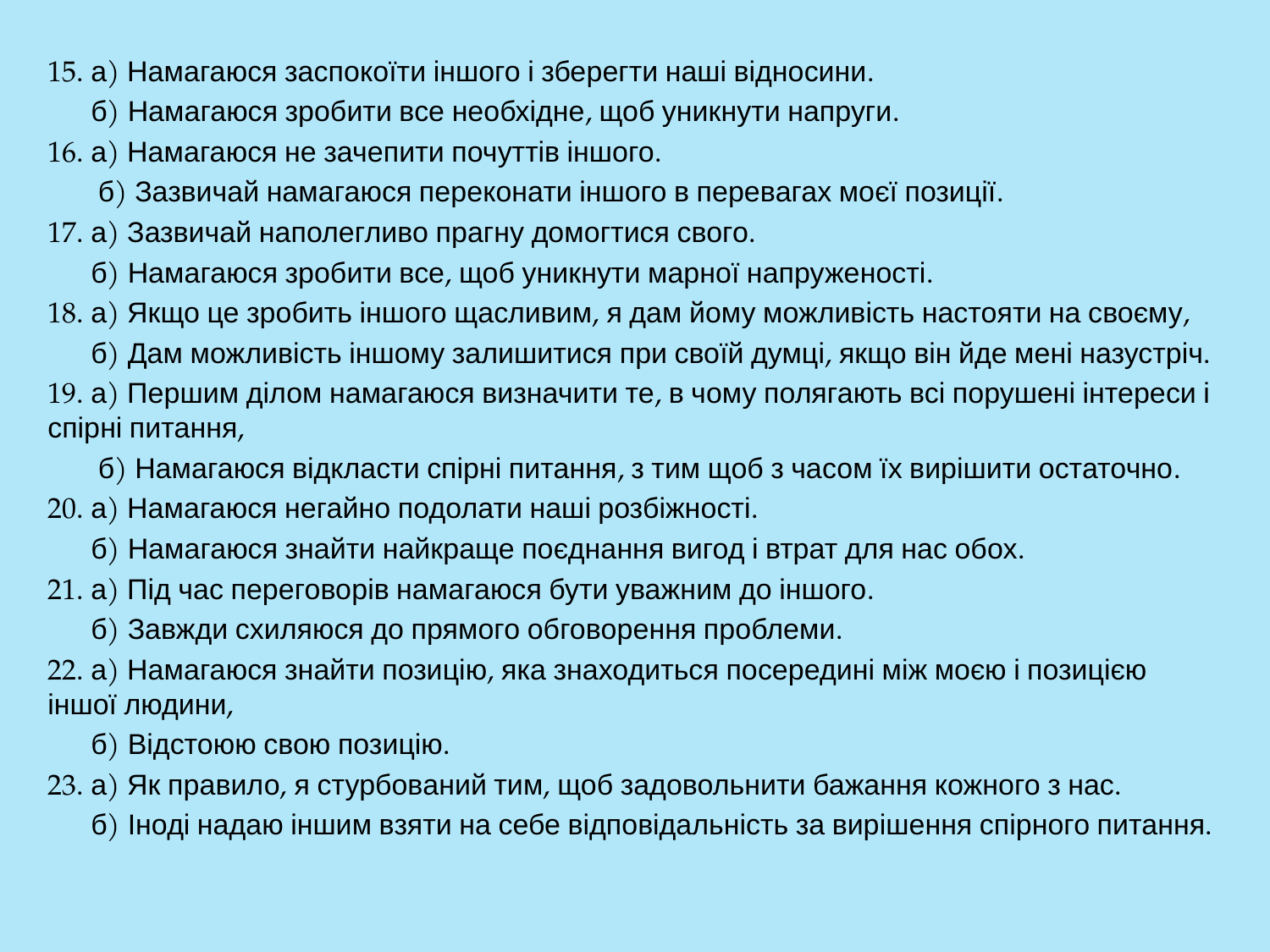

15. а) Намагаюся заспокоїти іншого і зберегти наші відносини.
      б) Намагаюся зробити все необхідне, щоб уникнути напруги.
16. а) Намагаюся не зачепити почуттів іншого.
       б) Зазвичай намагаюся переконати іншого в перевагах моєї позиції.
17. а) Зазвичай наполегливо прагну домогтися свого.
      б) Намагаюся зробити все, щоб уникнути марної напруженості.
18. а) Якщо це зробить іншого щасливим, я дам йому можливість настояти на своєму,
      б) Дам можливість іншому залишитися при своїй думці, якщо він йде мені назустріч.
19. а) Першим ділом намагаюся визначити те, в чому полягають всі порушені інтереси і спірні питання,
       б) Намагаюся відкласти спірні питання, з тим щоб з часом їх вирішити остаточно.
20. а) Намагаюся негайно подолати наші розбіжності.
      б) Намагаюся знайти найкраще поєднання вигод і втрат для нас обох.
21. а) Під час переговорів намагаюся бути уважним до іншого.
      б) Завжди схиляюся до прямого обговорення проблеми.
22. а) Намагаюся знайти позицію, яка знаходиться посередині між моєю і позицією іншої людини,
      б) Відстоюю свою позицію.
23. а) Як правило, я стурбований тим, щоб задовольнити бажання кожного з нас.
      б) Іноді надаю іншим взяти на себе відповідальність за вирішення спірного питання.